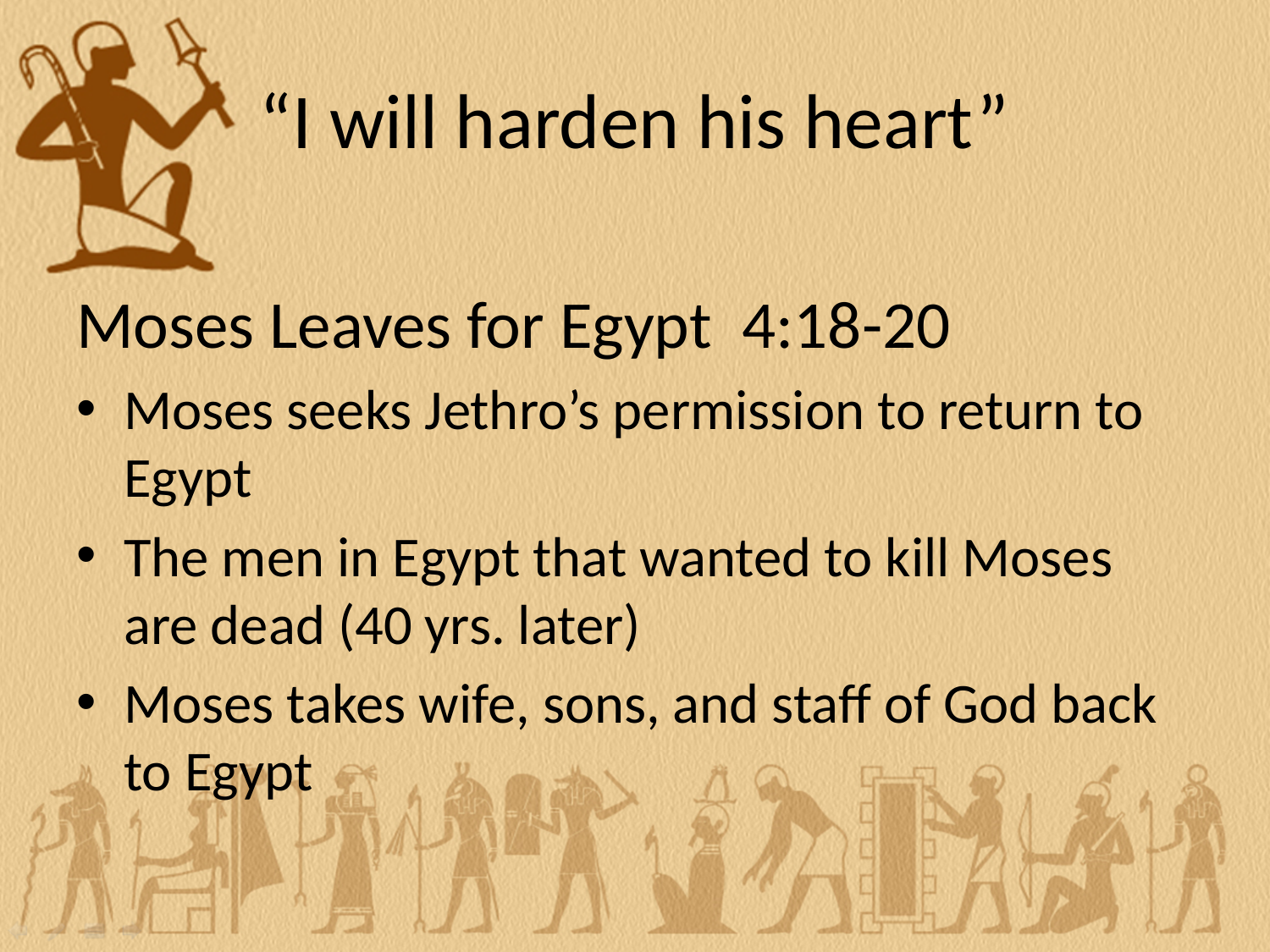

# “I will harden his heart”
Moses Leaves for Egypt  4:18-20
Moses seeks Jethro’s permission to return to Egypt
The men in Egypt that wanted to kill Moses are dead (40 yrs. later)
Moses takes wife, sons, and staff of God back to Egypt